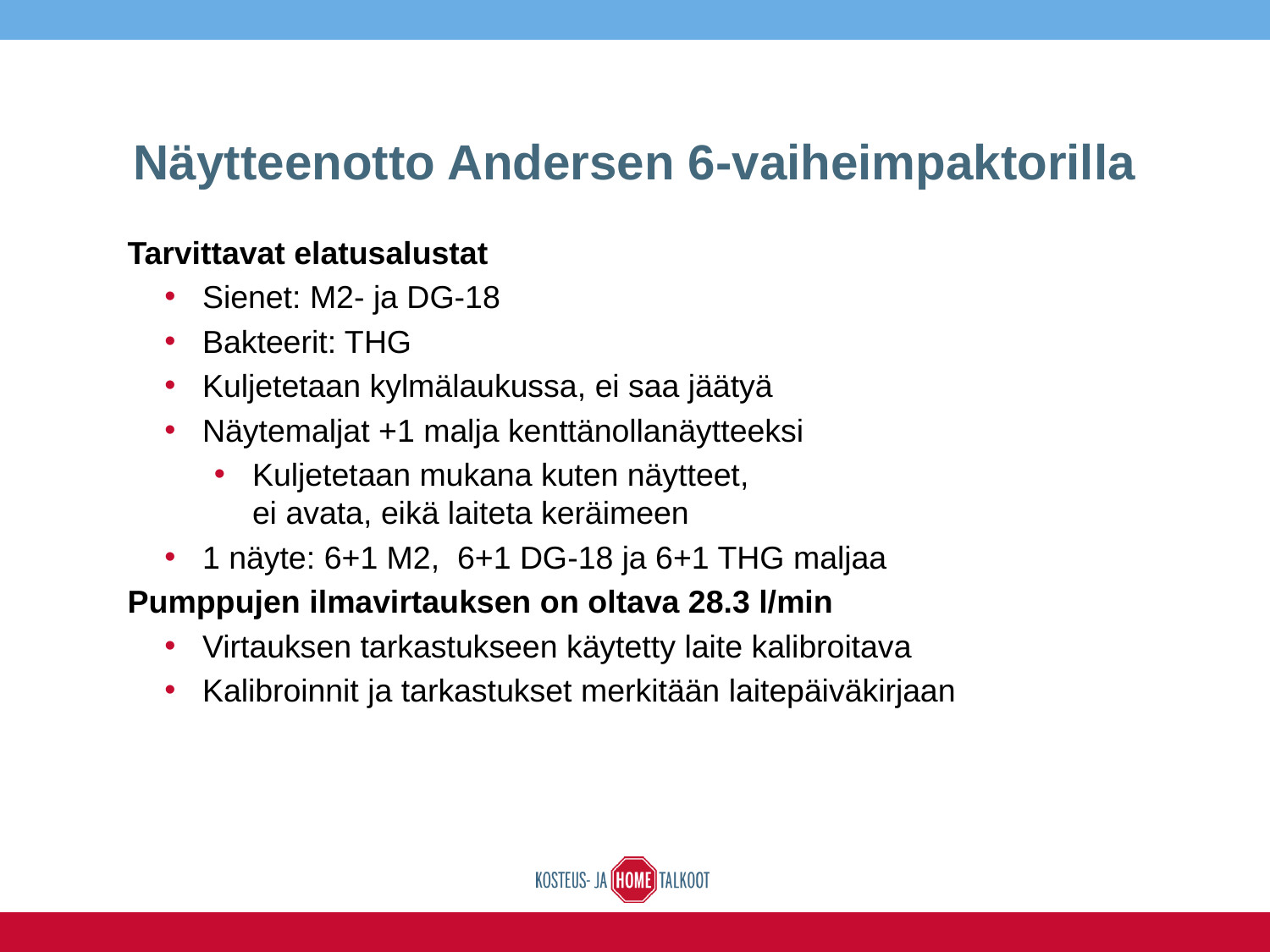

# Näytteenotto Andersen 6-vaiheimpaktorilla
Tarvittavat elatusalustat
Sienet: M2- ja DG-18
Bakteerit: THG
Kuljetetaan kylmälaukussa, ei saa jäätyä
Näytemaljat +1 malja kenttänollanäytteeksi
Kuljetetaan mukana kuten näytteet,
ei avata, eikä laiteta keräimeen
1 näyte: 6+1 M2,  6+1 DG-18 ja 6+1 THG maljaa
Pumppujen ilmavirtauksen on oltava 28.3 l/min
Virtauksen tarkastukseen käytetty laite kalibroitava
Kalibroinnit ja tarkastukset merkitään laitepäiväkirjaan

16.6.2016
38